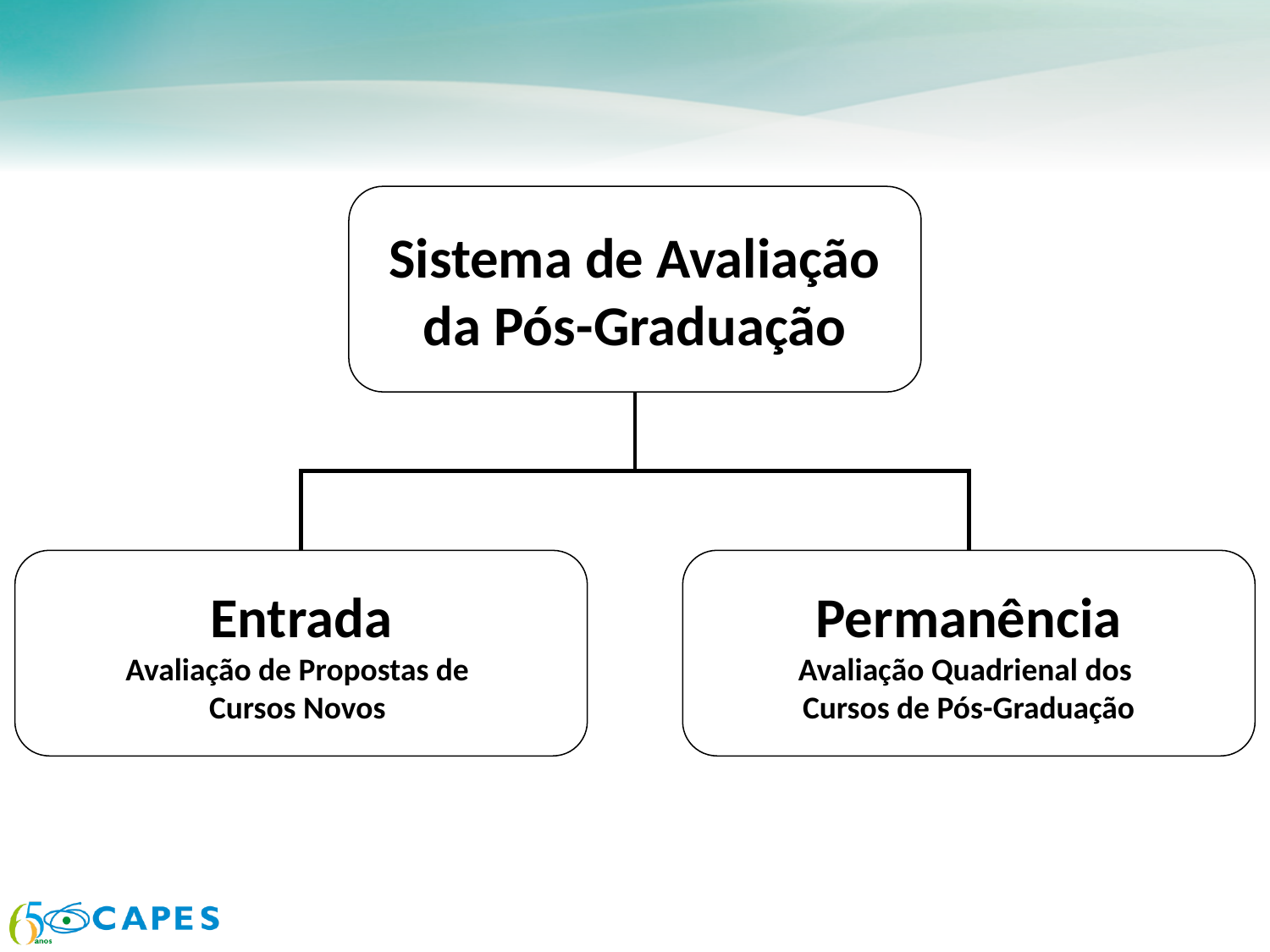

Sistema de Avaliação
da Pós-Graduação
Entrada
Avaliação de Propostas de
Cursos Novos
Permanência
Avaliação Quadrienal dos
Cursos de Pós-Graduação